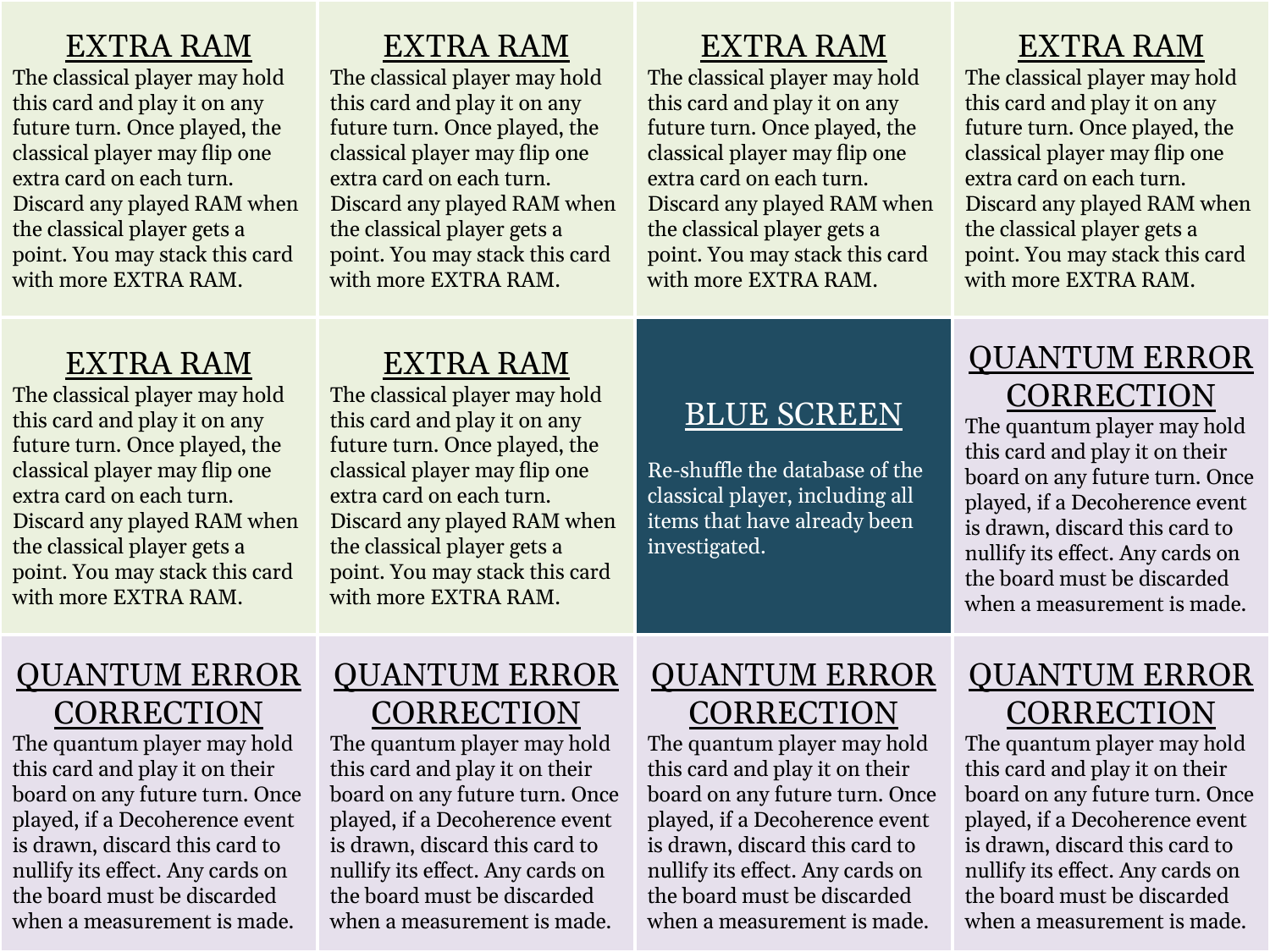

EXTRA RAM
The classical player may hold this card and play it on any future turn. Once played, the classical player may flip one extra card on each turn. Discard any played RAM when the classical player gets a point. You may stack this card with more EXTRA RAM.
EXTRA RAM
The classical player may hold this card and play it on any future turn. Once played, the classical player may flip one extra card on each turn. Discard any played RAM when the classical player gets a point. You may stack this card with more EXTRA RAM.
EXTRA RAM
The classical player may hold this card and play it on any future turn. Once played, the classical player may flip one extra card on each turn. Discard any played RAM when the classical player gets a point. You may stack this card with more EXTRA RAM.
EXTRA RAM
The classical player may hold this card and play it on any future turn. Once played, the classical player may flip one extra card on each turn. Discard any played RAM when the classical player gets a point. You may stack this card with more EXTRA RAM.
EXTRA RAM
The classical player may hold this card and play it on any future turn. Once played, the classical player may flip one extra card on each turn. Discard any played RAM when the classical player gets a point. You may stack this card with more EXTRA RAM.
EXTRA RAM
The classical player may hold this card and play it on any future turn. Once played, the classical player may flip one extra card on each turn. Discard any played RAM when the classical player gets a point. You may stack this card with more EXTRA RAM.
BLUE SCREEN

Re-shuffle the database of the classical player, including all items that have already been investigated.
QUANTUM ERROR CORRECTION
The quantum player may hold this card and play it on their board on any future turn. Once played, if a Decoherence event is drawn, discard this card to nullify its effect. Any cards on the board must be discarded when a measurement is made.
QUANTUM ERROR CORRECTION
The quantum player may hold this card and play it on their board on any future turn. Once played, if a Decoherence event is drawn, discard this card to nullify its effect. Any cards on the board must be discarded when a measurement is made.
QUANTUM ERROR CORRECTION
The quantum player may hold this card and play it on their board on any future turn. Once played, if a Decoherence event is drawn, discard this card to nullify its effect. Any cards on the board must be discarded when a measurement is made.
QUANTUM ERROR CORRECTION
The quantum player may hold this card and play it on their board on any future turn. Once played, if a Decoherence event is drawn, discard this card to nullify its effect. Any cards on the board must be discarded when a measurement is made.
QUANTUM ERROR CORRECTION
The quantum player may hold this card and play it on their board on any future turn. Once played, if a Decoherence event is drawn, discard this card to nullify its effect. Any cards on the board must be discarded when a measurement is made.